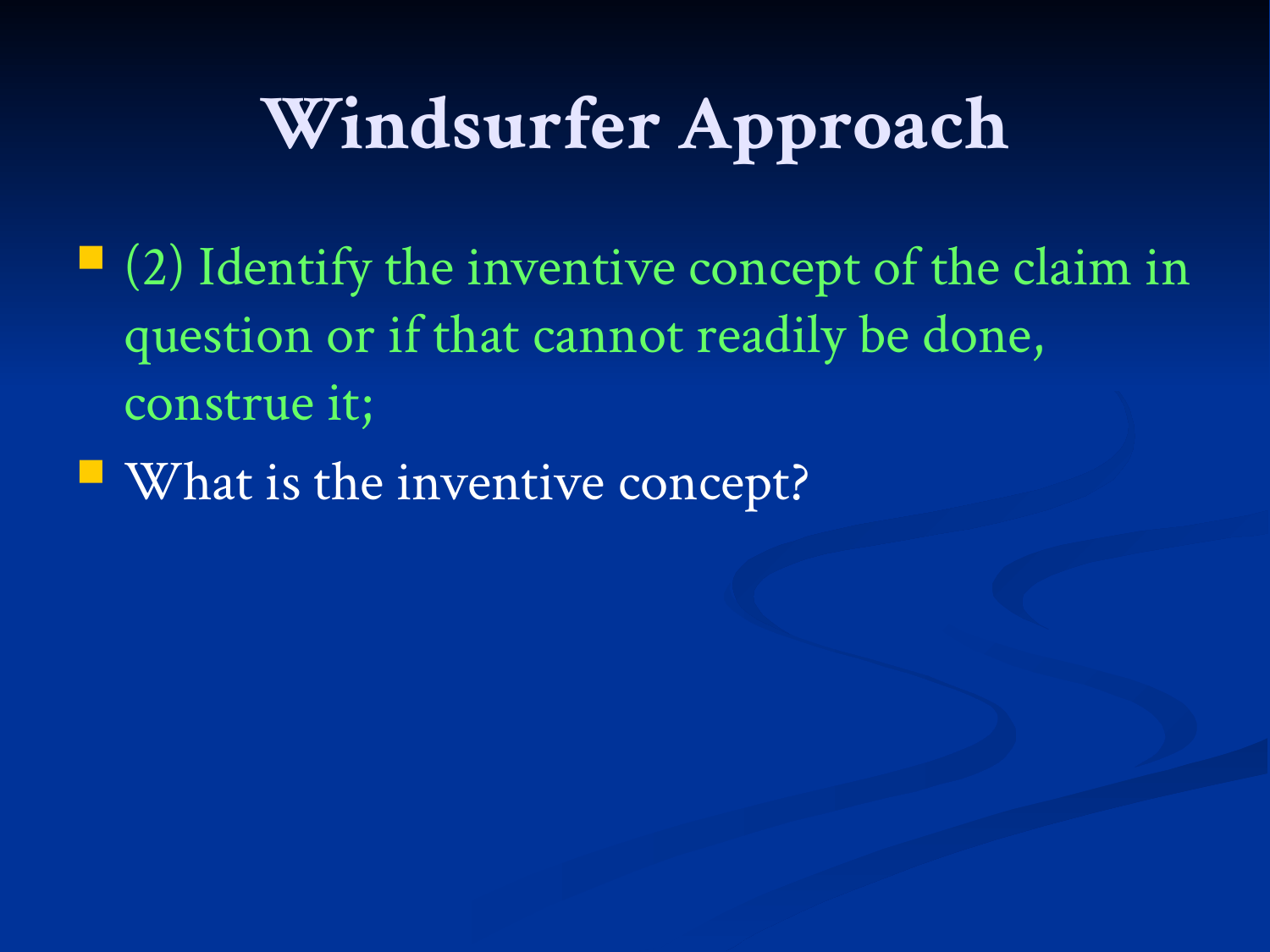

# Windsurfer Approach
(2) Identify the inventive concept of the claim in question or if that cannot readily be done, construe it;
What is the inventive concept?